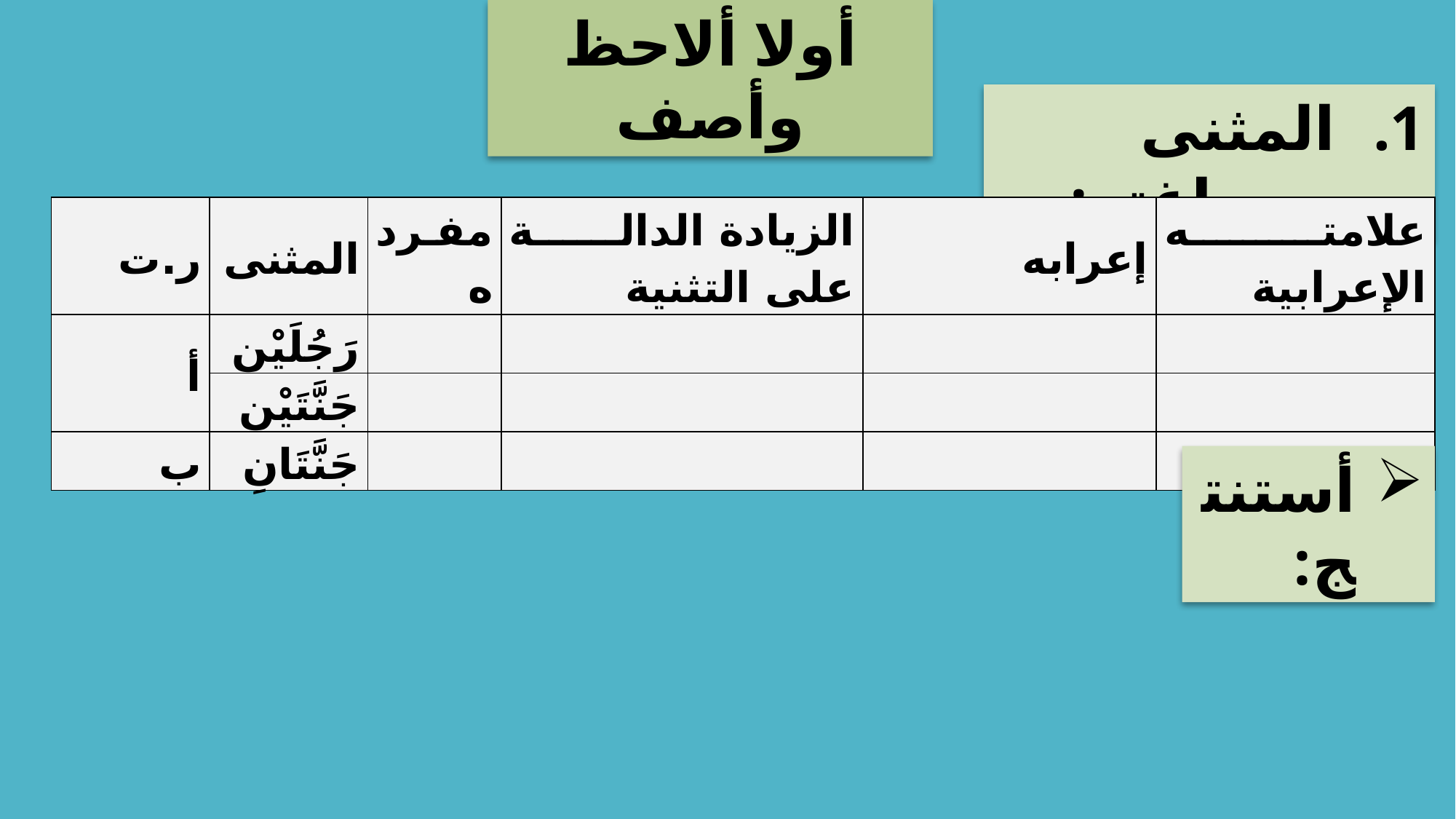

أولا ألاحظ وأصف
المثنى وصياغته:
| ر.ت | المثنى | مفرده | الزيادة الدالة على التثنية | إعرابه | علامته الإعرابية |
| --- | --- | --- | --- | --- | --- |
| أ | رَجُلَيْنِ |  |  |  |  |
|  | جَنَّتَيْنِ |  |  |  |  |
| ب | جَنَّتَانِ |  |  |  |  |
أستنتج: